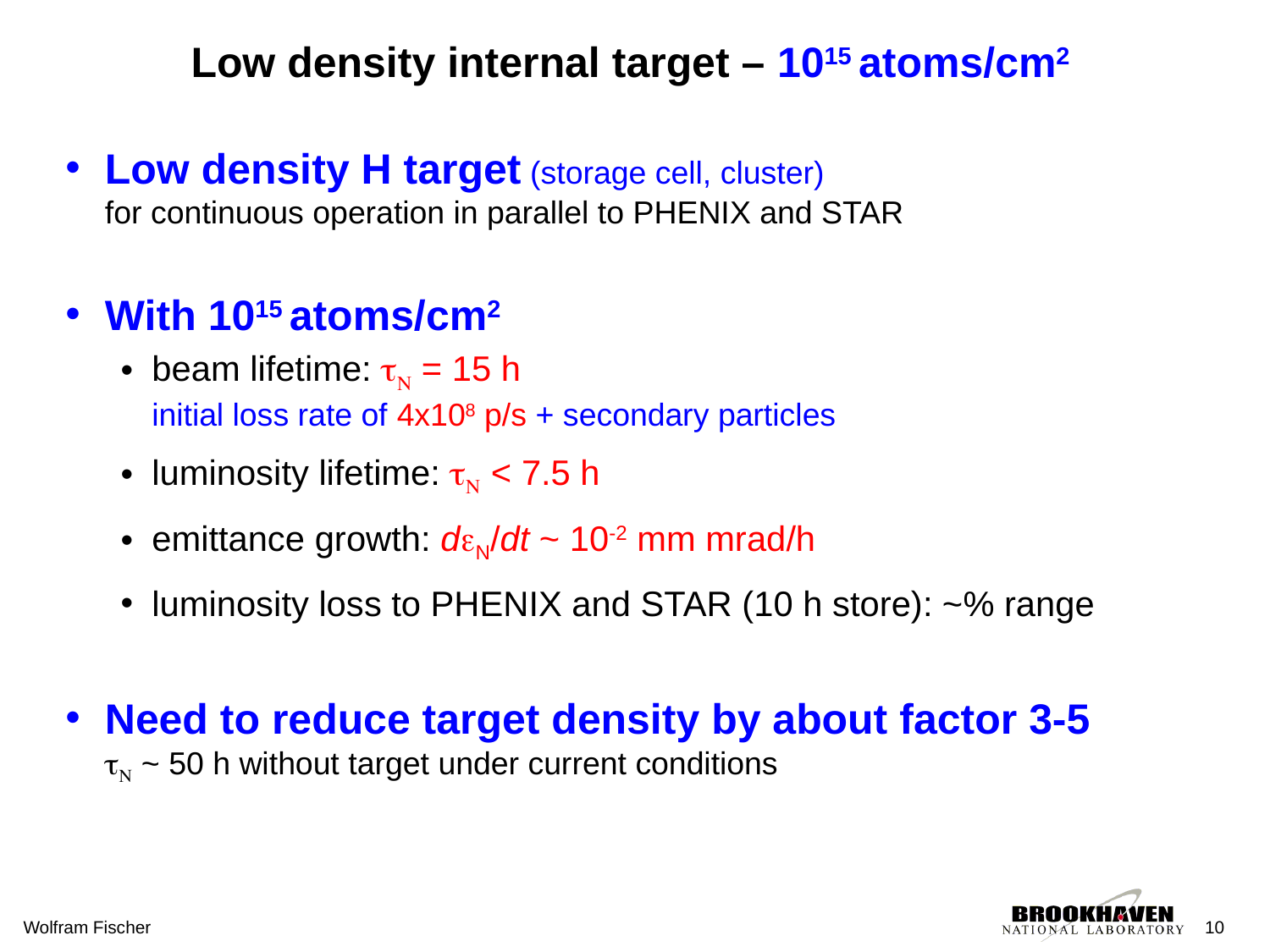

# Low density internal target – 1015 atoms/cm2

Low density H target (storage cell, cluster)
for continuous operation in parallel to PHENIX and STAR

With 1015 atoms/cm2
beam lifetime: τΝ = 15 h
initial loss rate of 4x108 p/s + secondary particles
luminosity lifetime: τΝ < 7.5 h
emittance growth: dεN/dt ~ 10-2 mm mrad/h
luminosity loss to PHENIX and STAR (10 h store): ~% range

Need to reduce target density by about factor 3-5
τΝ ~ 50 h without target under current conditions

Wolfram Fischer
10